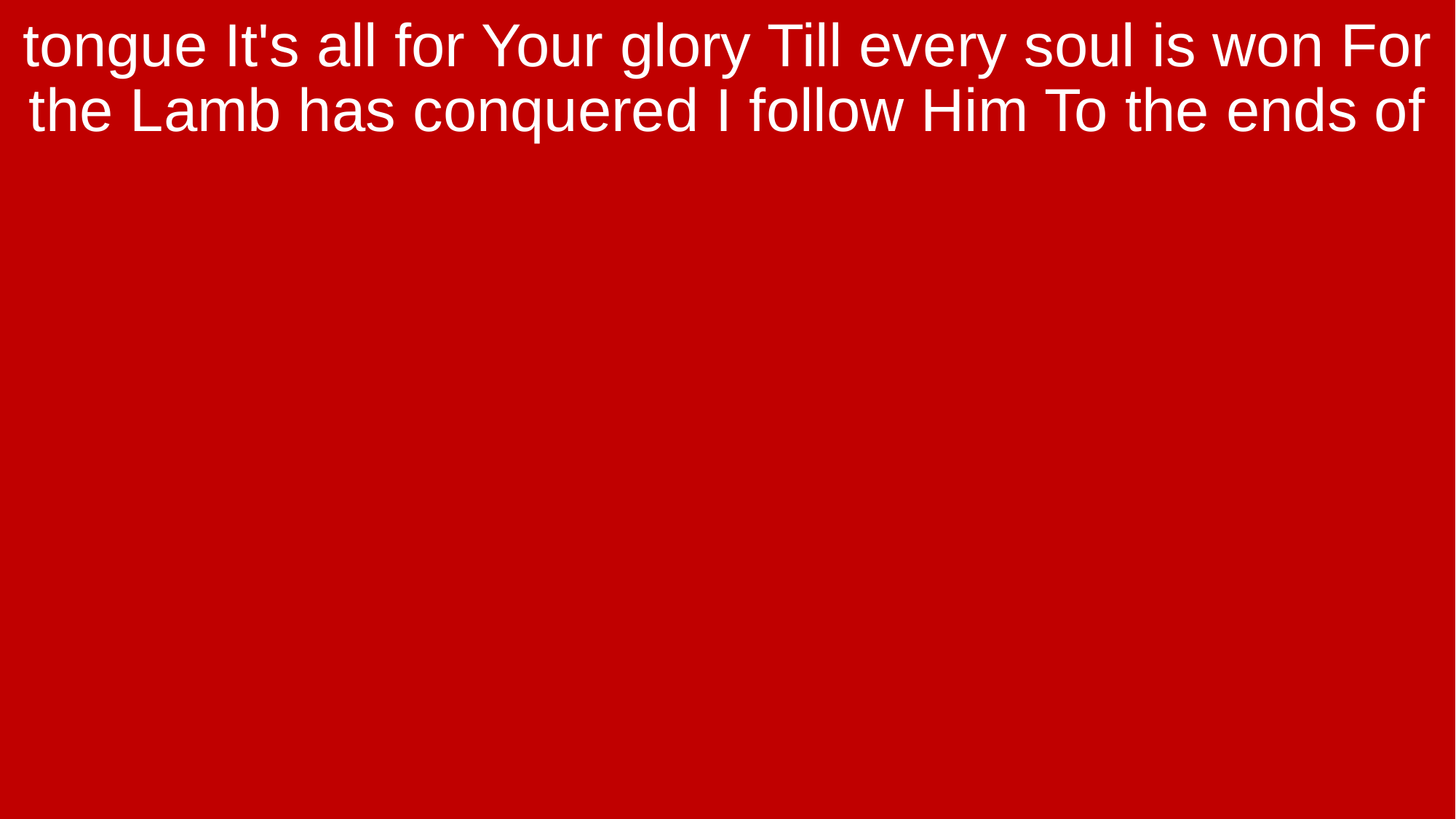

tongue It's all for Your glory Till every soul is won For the Lamb has conquered I follow Him To the ends of